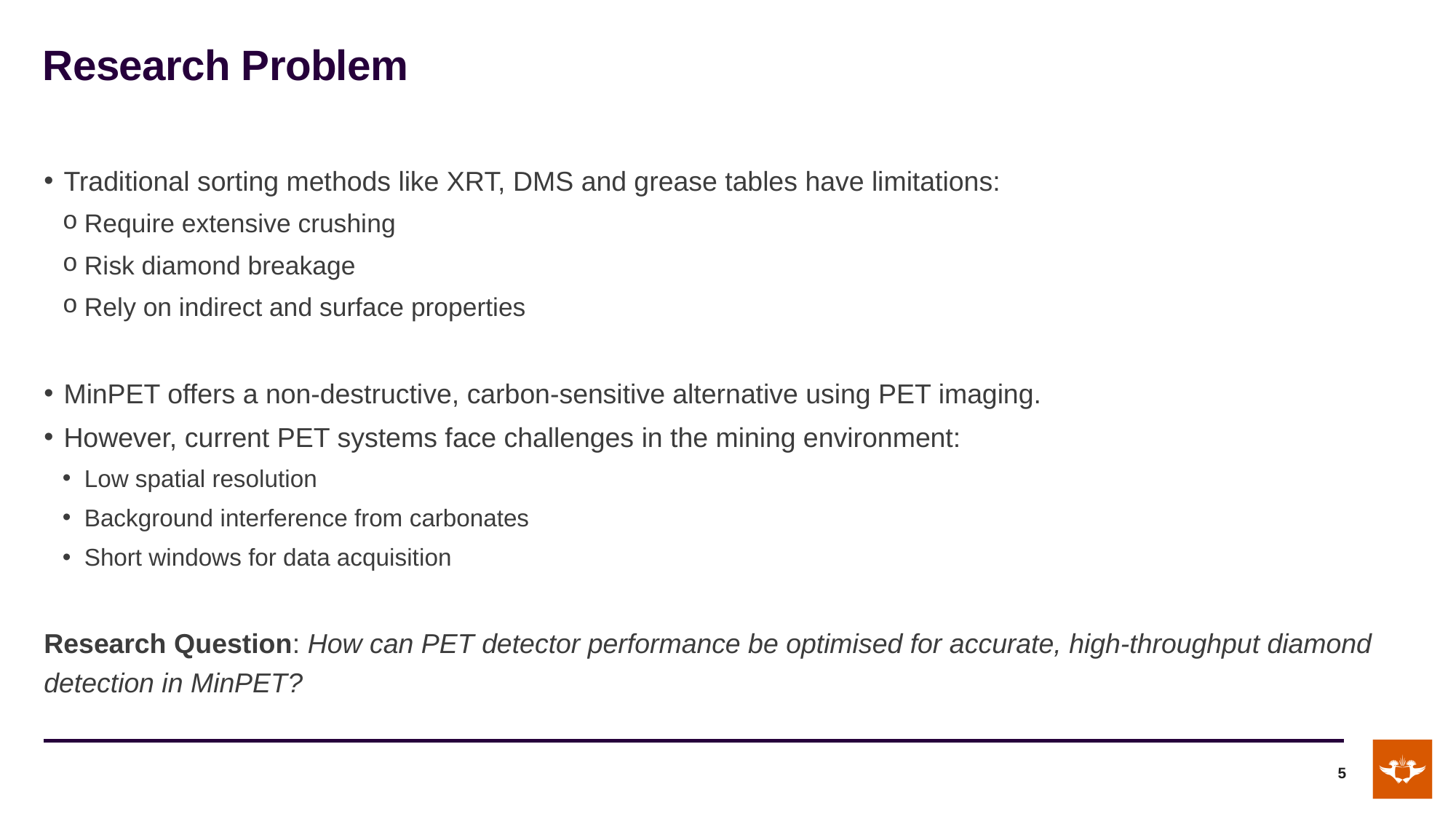

# Research Problem
Traditional sorting methods like XRT, DMS and grease tables have limitations:
Require extensive crushing
Risk diamond breakage
Rely on indirect and surface properties

MinPET offers a non-destructive, carbon-sensitive alternative using PET imaging.
However, current PET systems face challenges in the mining environment:
Low spatial resolution
Background interference from carbonates
Short windows for data acquisition

Research Question: How can PET detector performance be optimised for accurate, high-throughput diamond detection in MinPET?